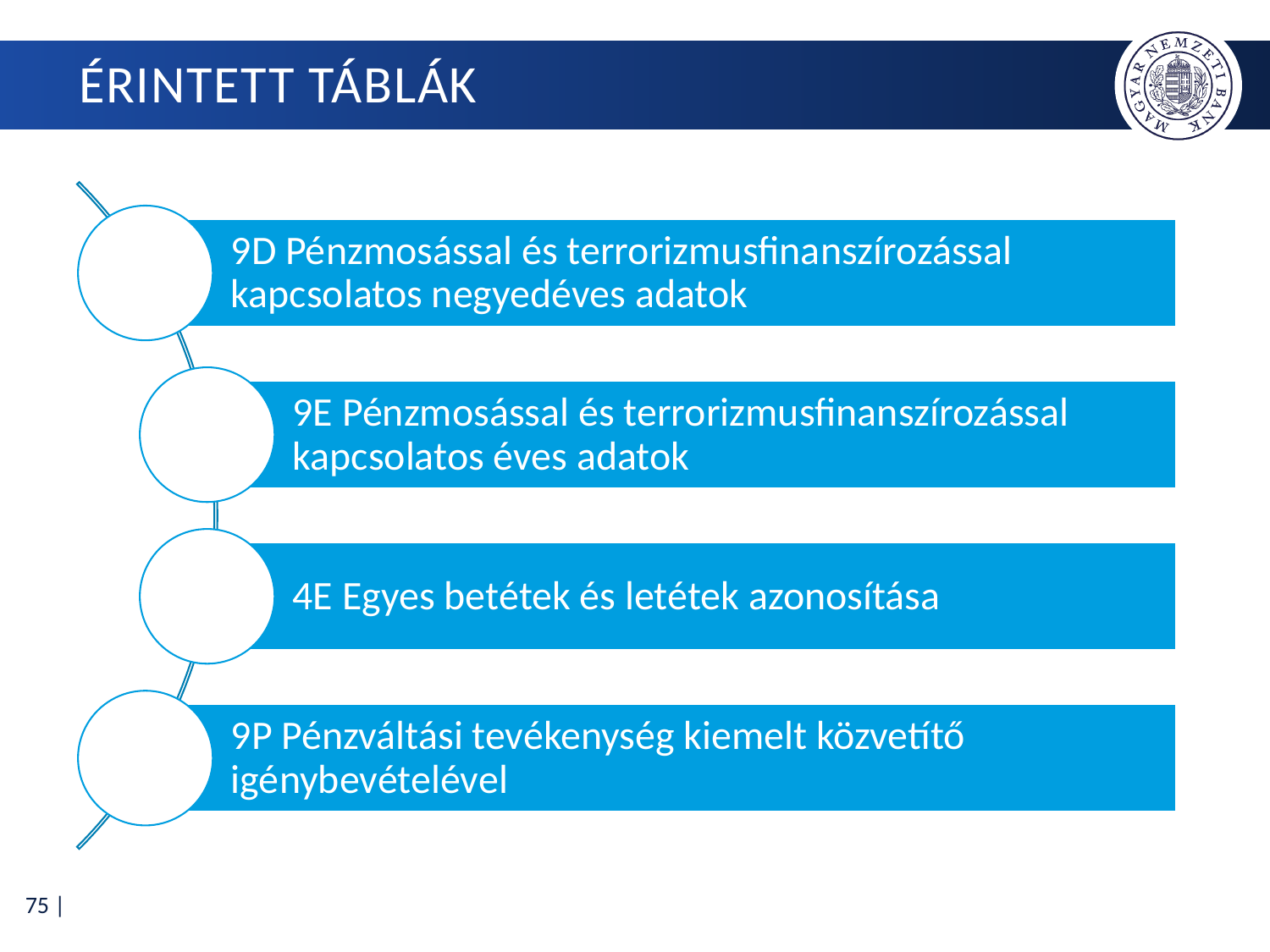

# Érintett táblák
9D Pénzmosással és terrorizmusfinanszírozással kapcsolatos negyedéves adatok
9E Pénzmosással és terrorizmusfinanszírozással kapcsolatos éves adatok
4E Egyes betétek és letétek azonosítása
9P Pénzváltási tevékenység kiemelt közvetítő igénybevételével